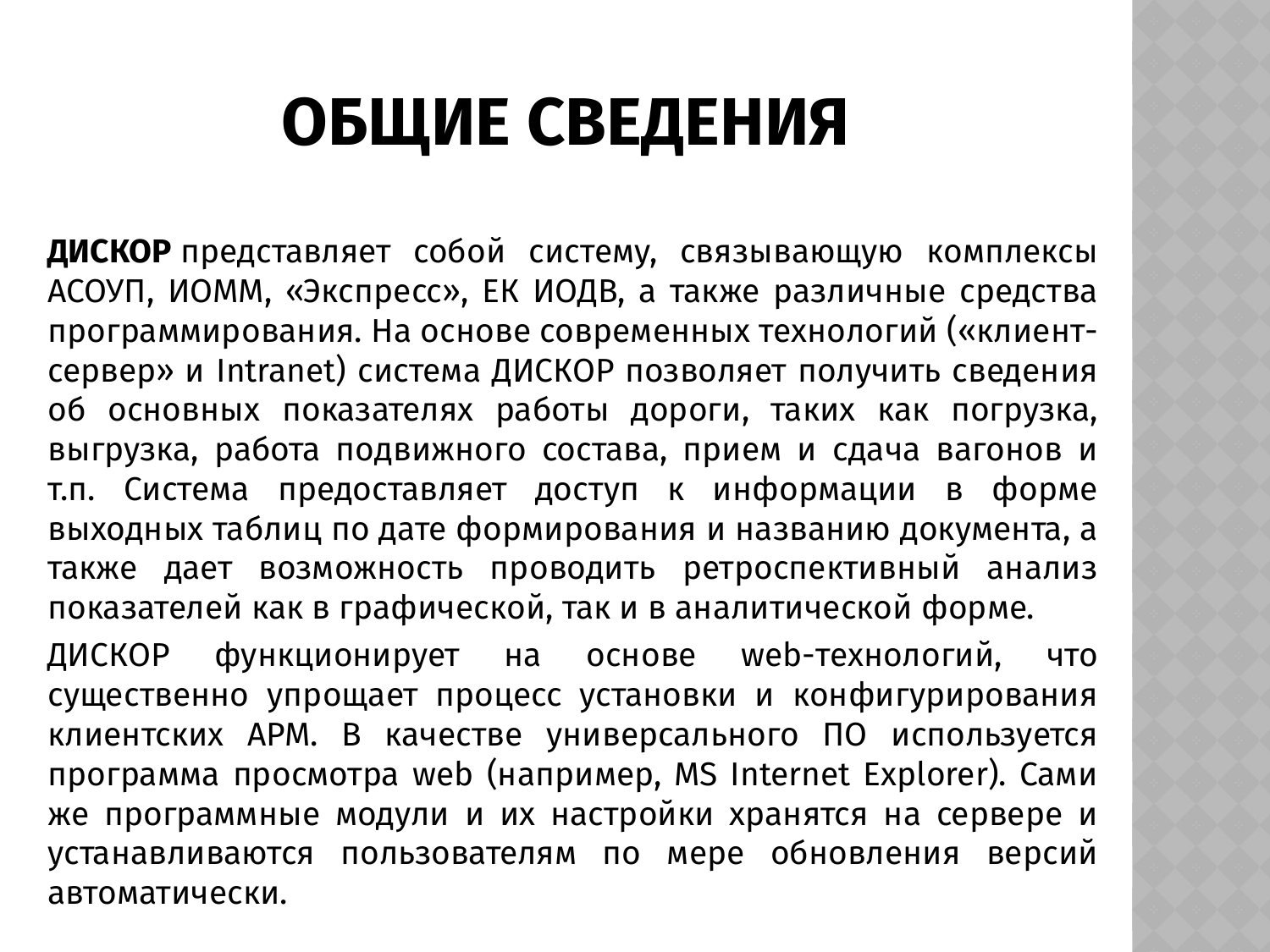

# Общие сведения
		ДИСКОР представляет собой систему, связывающую комплексы АСОУП, ИОММ, «Экспресс», ЕК ИОДВ, а также различные средства программирования. На основе современных технологий («клиент-сервер» и Intranet) система ДИСКОР позволяет получить сведения об основных показателях работы дороги, таких как погрузка, выгрузка, работа подвижного состава, прием и сдача вагонов и т.п. Система предоставляет доступ к информации в форме выходных таблиц по дате формирования и названию документа, а также дает возможность проводить ретроспективный анализ показателей как в графической, так и в аналитической форме.
		ДИСКОР функционирует на основе web-технологий, что существенно упрощает процесс установки и конфигурирования клиентских АРМ. В качестве универсального ПО используется программа просмотра web (например, MS Internet Explorer). Сами же программные модули и их настройки хранятся на сервере и устанавливаются пользователям по мере обновления версий автоматически.